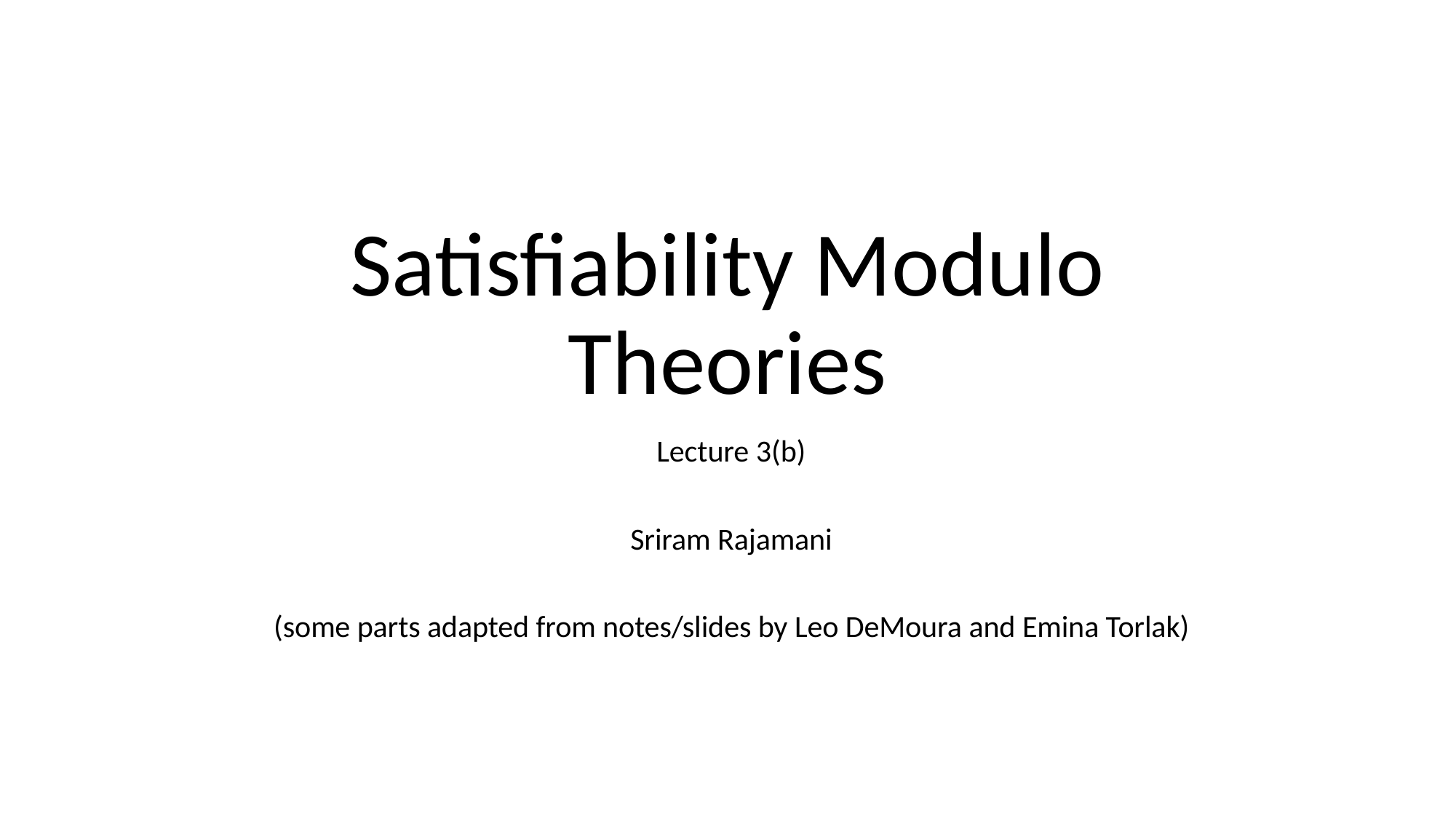

# Satisfiability Modulo Theories
Lecture 3(b)

Sriram Rajamani

(some parts adapted from notes/slides by Leo DeMoura and Emina Torlak)